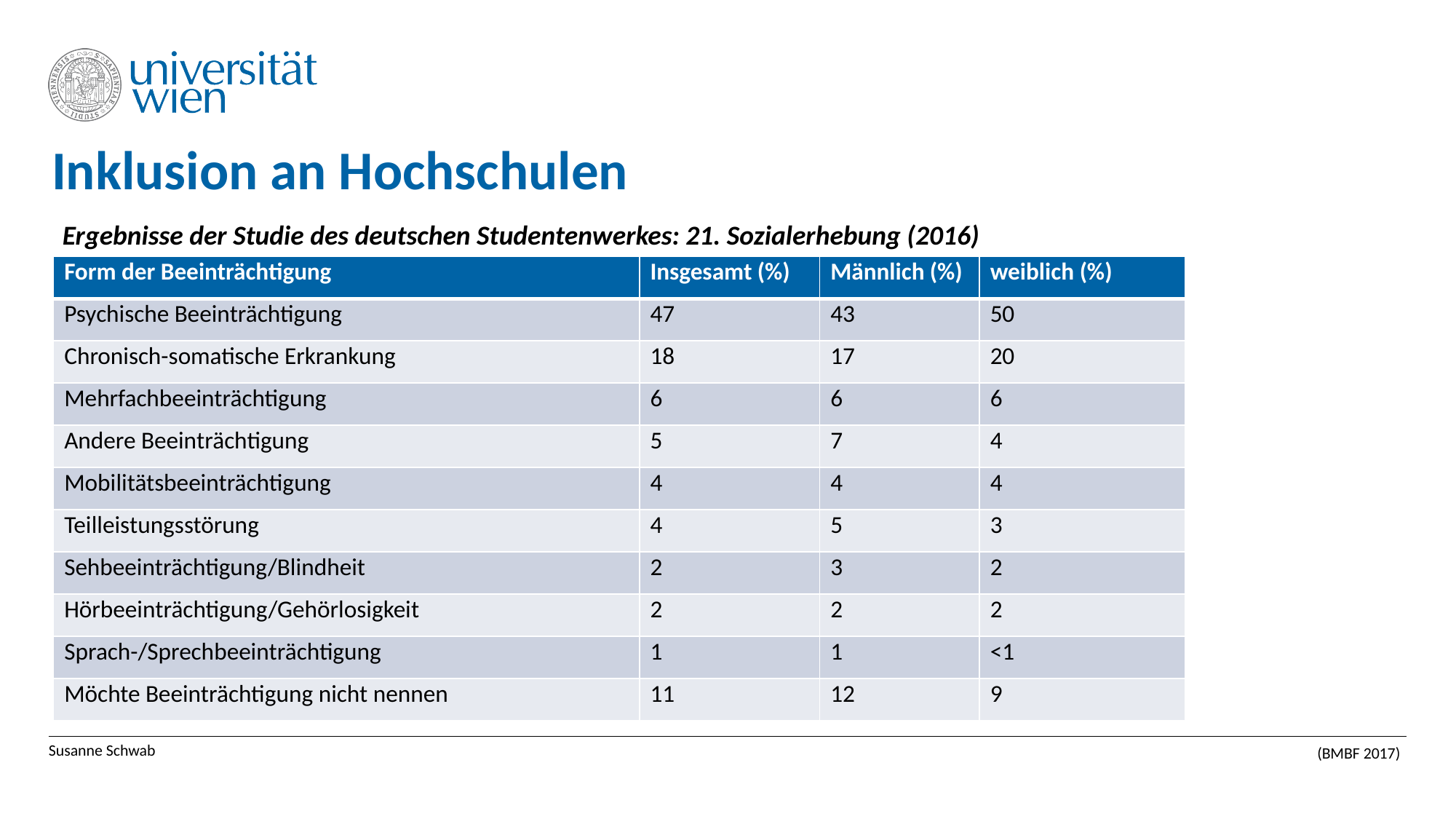

# Inklusion an Hochschulen
Ergebnisse der Studie des deutschen Studentenwerkes: 21. Sozialerhebung (2016)

| Form der Beeinträchtigung | Insgesamt (%) | Männlich (%) | weiblich (%) |
| --- | --- | --- | --- |
| Psychische Beeinträchtigung | 47 | 43 | 50 |
| Chronisch-somatische Erkrankung | 18 | 17 | 20 |
| Mehrfachbeeinträchtigung | 6 | 6 | 6 |
| Andere Beeinträchtigung | 5 | 7 | 4 |
| Mobilitätsbeeinträchtigung | 4 | 4 | 4 |
| Teilleistungsstörung | 4 | 5 | 3 |
| Sehbeeinträchtigung/Blindheit | 2 | 3 | 2 |
| Hörbeeinträchtigung/Gehörlosigkeit | 2 | 2 | 2 |
| Sprach-/Sprechbeeinträchtigung | 1 | 1 | <1 |
| Möchte Beeinträchtigung nicht nennen | 11 | 12 | 9 |
Susanne Schwab
(BMBF 2017)